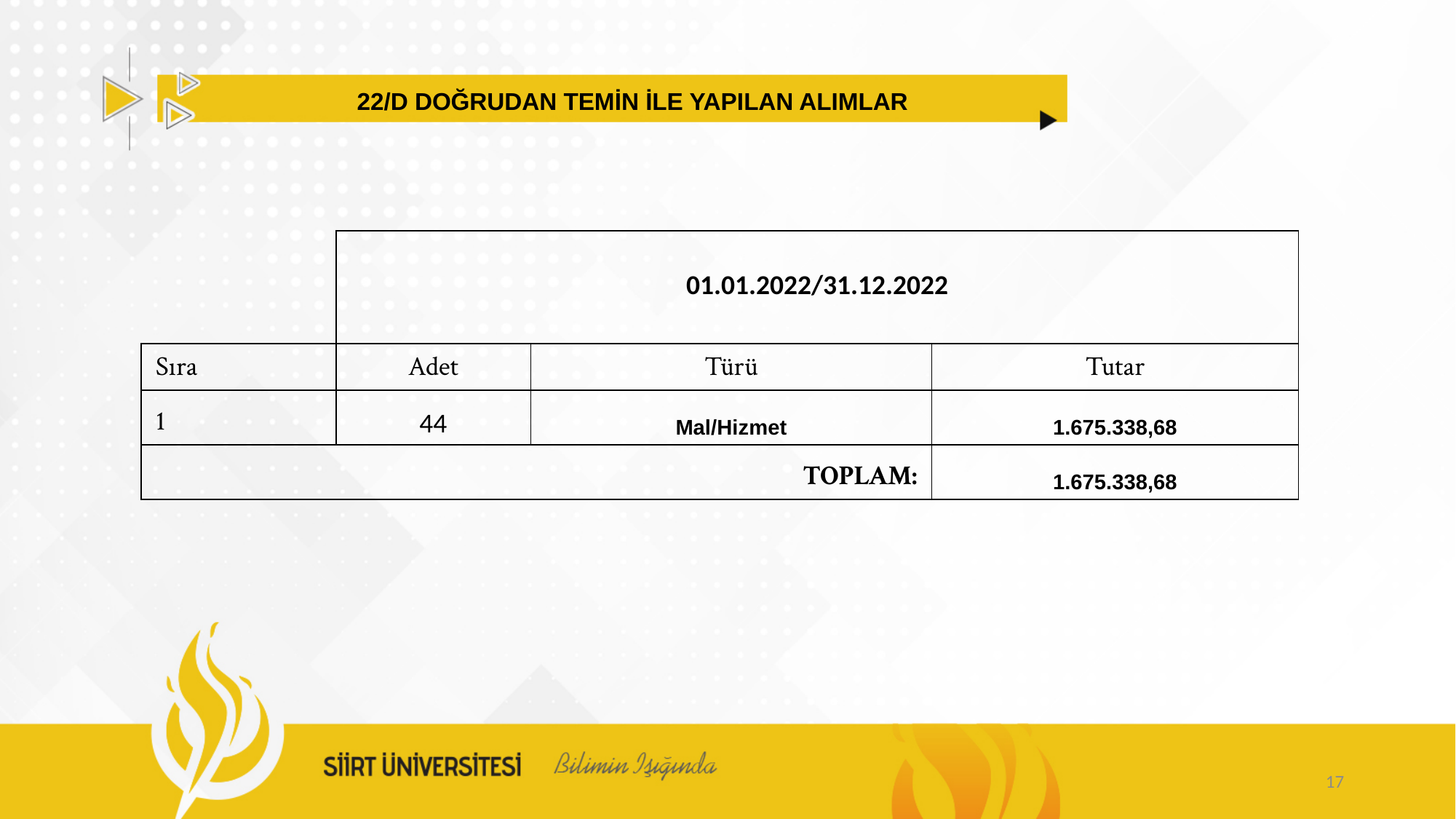

22/D DOĞRUDAN TEMİN İLE YAPILAN ALIMLAR
|  | 01.01.2022/31.12.2022 |  |  |
| --- | --- | --- | --- |
| Sıra | Adet | Türü | Tutar |
| 1 | 44 | Mal/Hizmet | 1.675.338,68 |
| TOPLAM: |  |  | 1.675.338,68 |
17